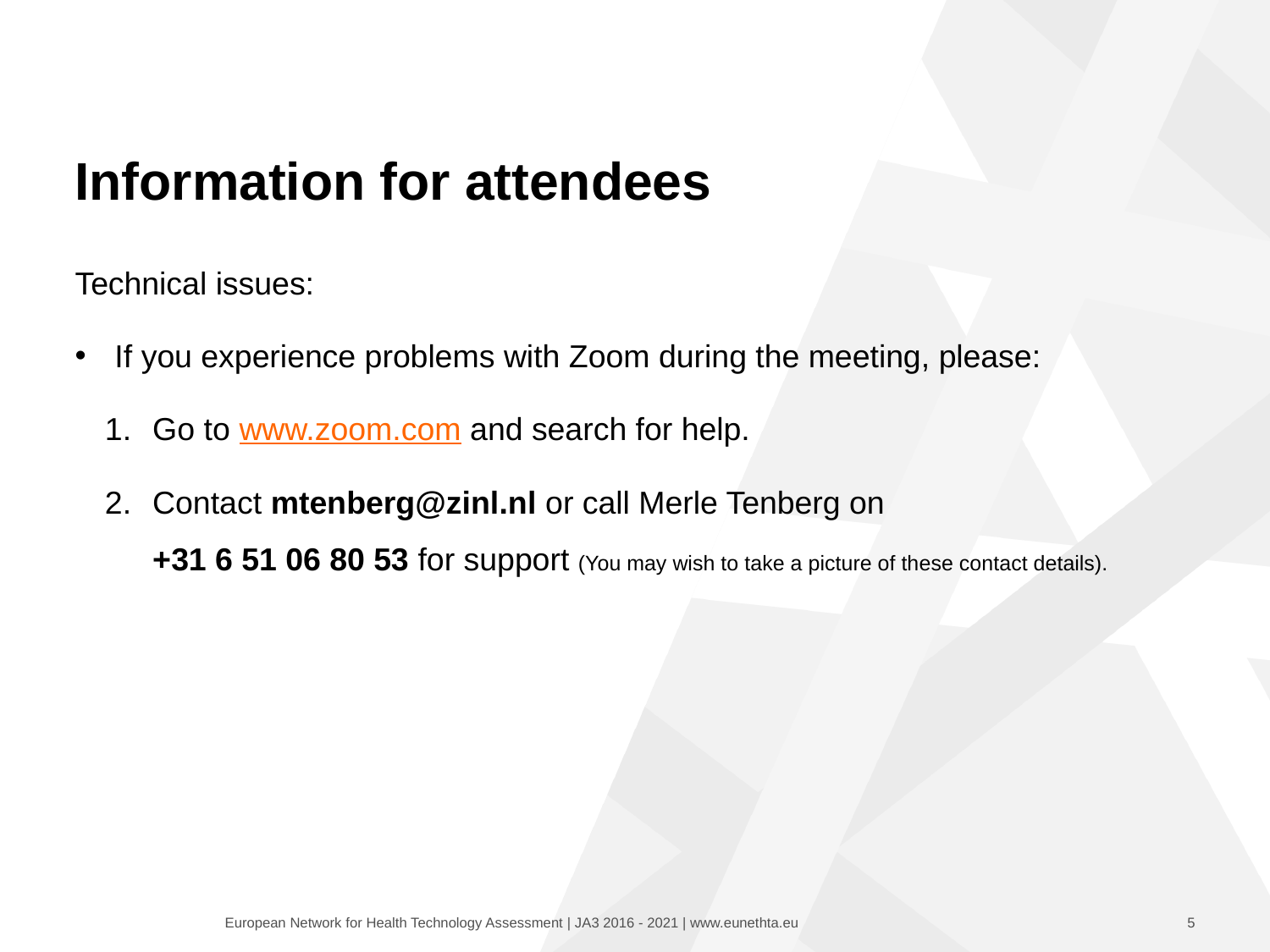

# Information for attendees
Technical issues:
If you experience problems with Zoom during the meeting, please:
Go to www.zoom.com and search for help.
Contact mtenberg@zinl.nl or call Merle Tenberg on   	                          +31 6 51 06 80 53 for support (You may wish to take a picture of these contact details).

5